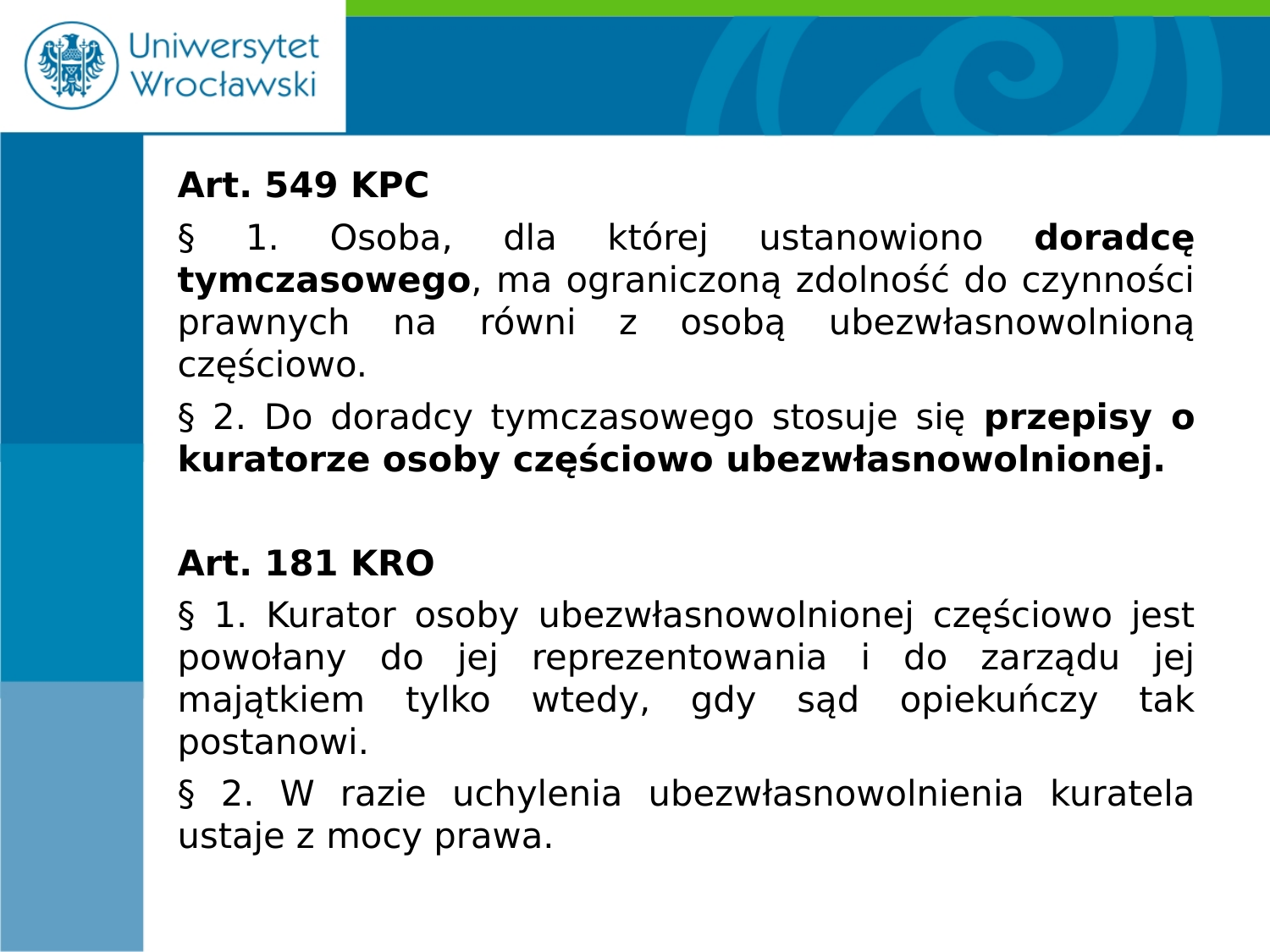

#
Art. 549 KPC
§ 1. Osoba, dla której ustanowiono doradcę tymczasowego, ma ograniczoną zdolność do czynności prawnych na równi z osobą ubezwłasnowolnioną częściowo.
§ 2. Do doradcy tymczasowego stosuje się przepisy o kuratorze osoby częściowo ubezwłasnowolnionej.

Art. 181 KRO
§ 1. Kurator osoby ubezwłasnowolnionej częściowo jest powołany do jej reprezentowania i do zarządu jej majątkiem tylko wtedy, gdy sąd opiekuńczy tak postanowi.
§ 2. W razie uchylenia ubezwłasnowolnienia kuratela ustaje z mocy prawa.